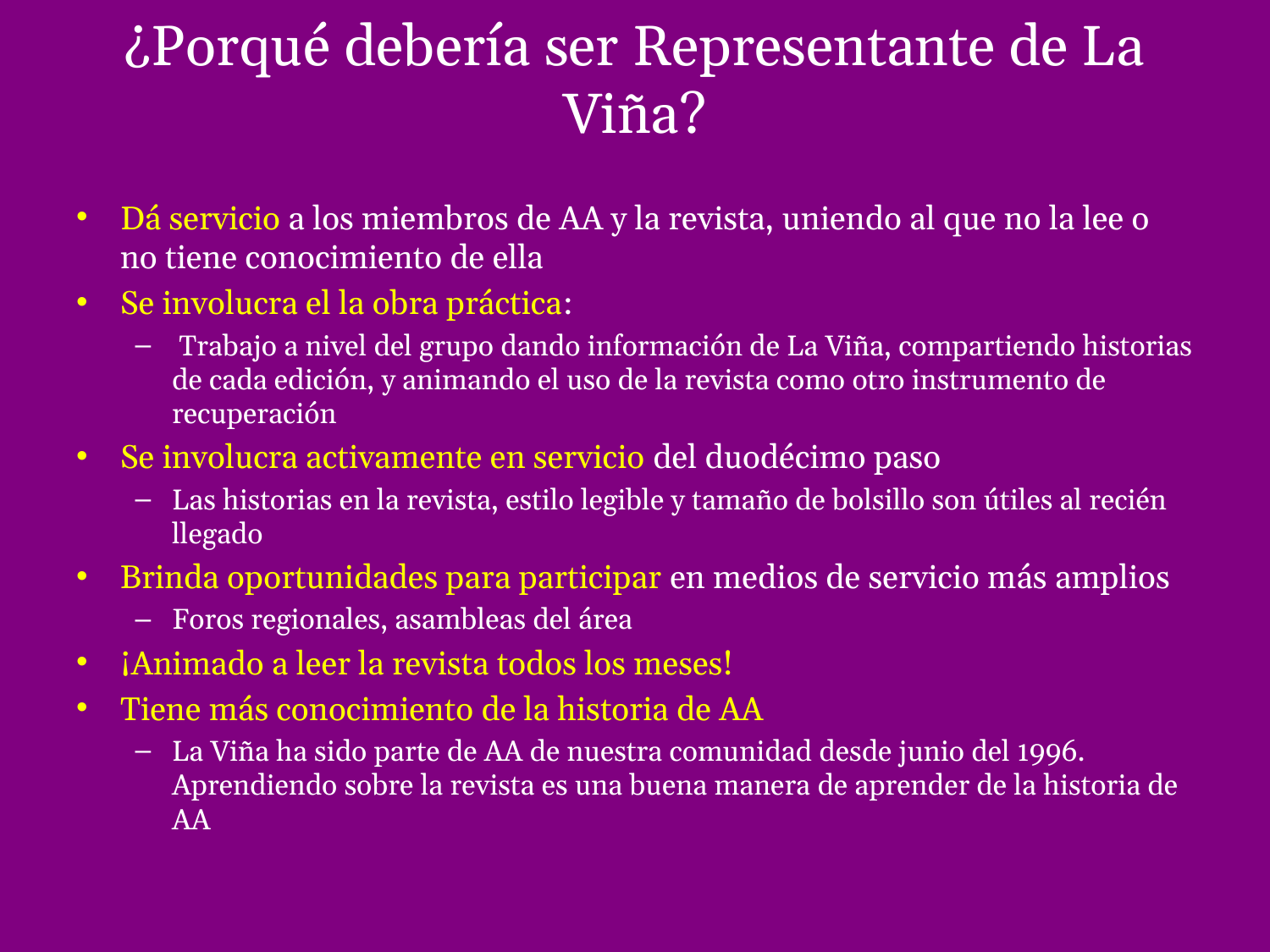

# ¿Porqué debería ser Representante de La Viña?
Dá servicio a los miembros de AA y la revista, uniendo al que no la lee o no tiene conocimiento de ella
Se involucra el la obra práctica:
 Trabajo a nivel del grupo dando información de La Viña, compartiendo historias de cada edición, y animando el uso de la revista como otro instrumento de recuperación
Se involucra activamente en servicio del duodécimo paso
Las historias en la revista, estilo legible y tamaño de bolsillo son útiles al recién llegado
Brinda oportunidades para participar en medios de servicio más amplios
Foros regionales, asambleas del área
¡Animado a leer la revista todos los meses!
Tiene más conocimiento de la historia de AA
La Viña ha sido parte de AA de nuestra comunidad desde junio del 1996.  Aprendiendo sobre la revista es una buena manera de aprender de la historia de AA